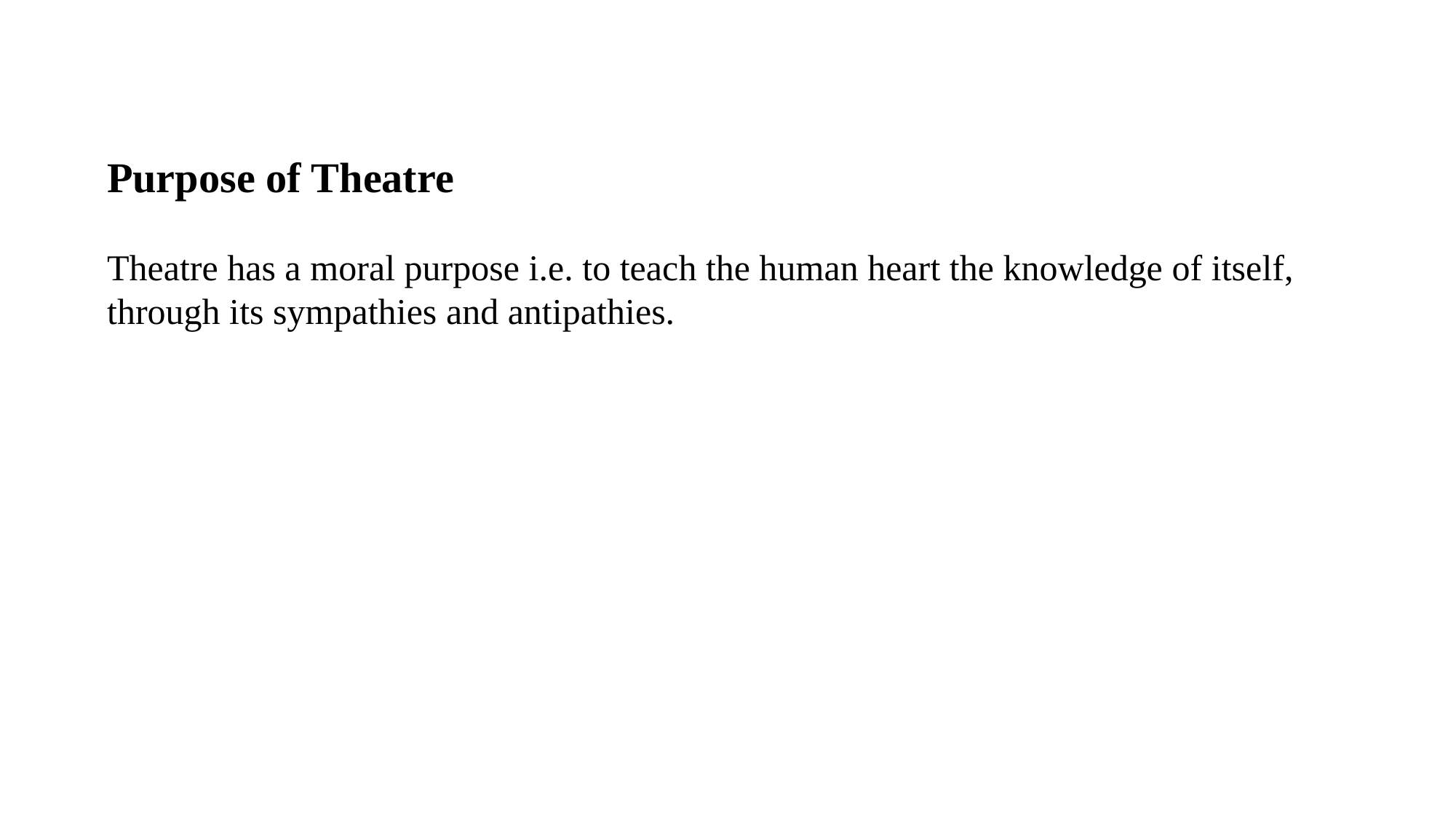

Purpose of Theatre

Theatre has a moral purpose i.e. to teach the human heart the knowledge of itself, through its sympathies and antipathies.